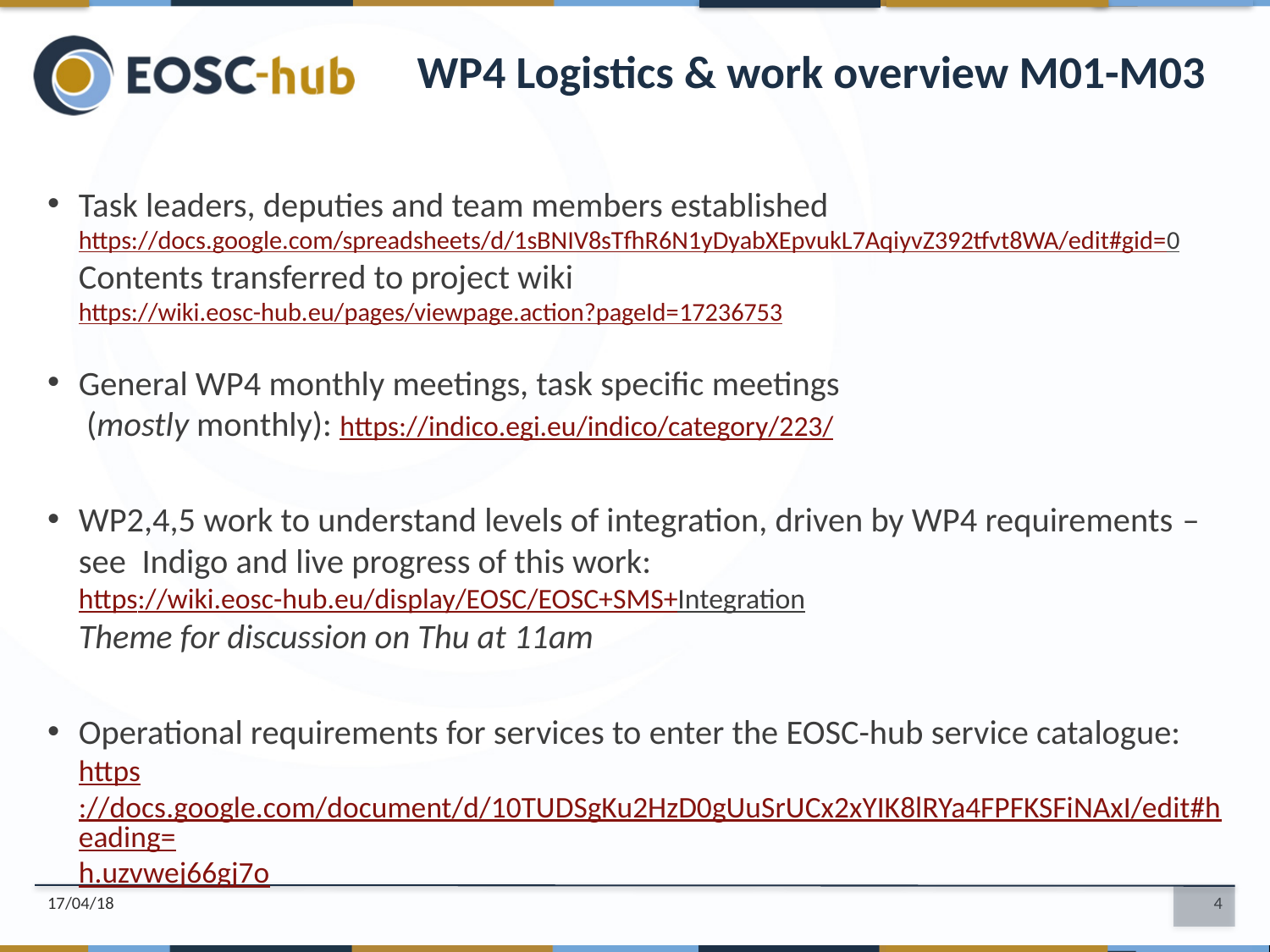

WP4 Logistics & work overview M01-M03
Task leaders, deputies and team members established
https://docs.google.com/spreadsheets/d/1sBNIV8sTfhR6N1yDyabXEpvukL7AqiyvZ392tfvt8WA/edit#gid=0
Contents transferred to project wiki
https://wiki.eosc-hub.eu/pages/viewpage.action?pageId=17236753

General WP4 monthly meetings, task specific meetings
 (mostly monthly): https://indico.egi.eu/indico/category/223/

WP2,4,5 work to understand levels of integration, driven by WP4 requirements – see  Indigo and live progress of this work:
https://wiki.eosc-hub.eu/display/EOSC/EOSC+SMS+Integration
Theme for discussion on Thu at 11am

Operational requirements for services to enter the EOSC-hub service catalogue:
https://docs.google.com/document/d/10TUDSgKu2HzD0gUuSrUCx2xYIK8lRYa4FPFKSFiNAxI/edit#heading=h.uzvwej66gj7o

17/04/18
4